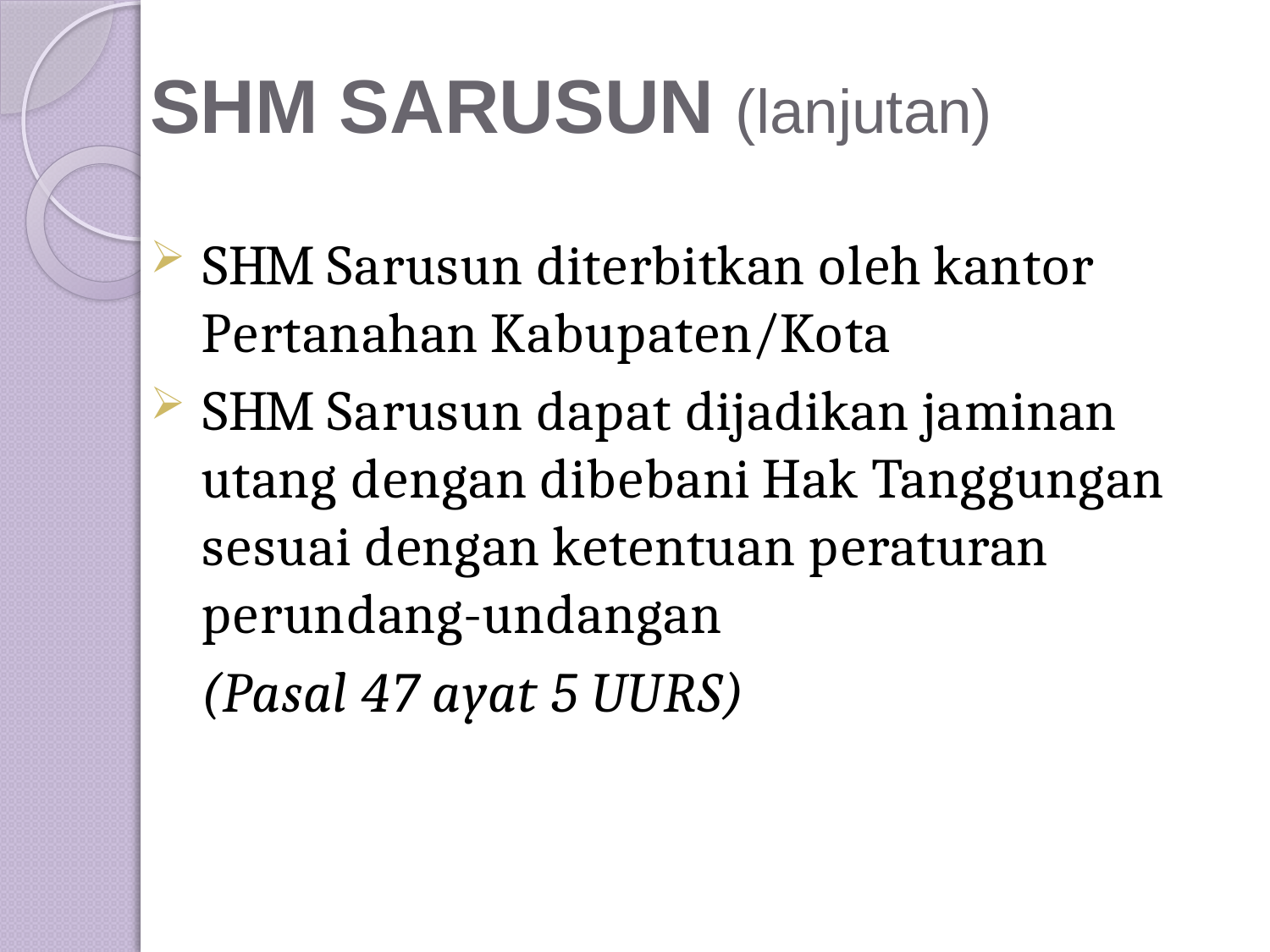

# SHM SARUSUN (lanjutan)
SHM Sarusun diterbitkan oleh kantor Pertanahan Kabupaten/Kota
SHM Sarusun dapat dijadikan jaminan utang dengan dibebani Hak Tanggungan sesuai dengan ketentuan peraturan perundang-undangan
	(Pasal 47 ayat 5 UURS)